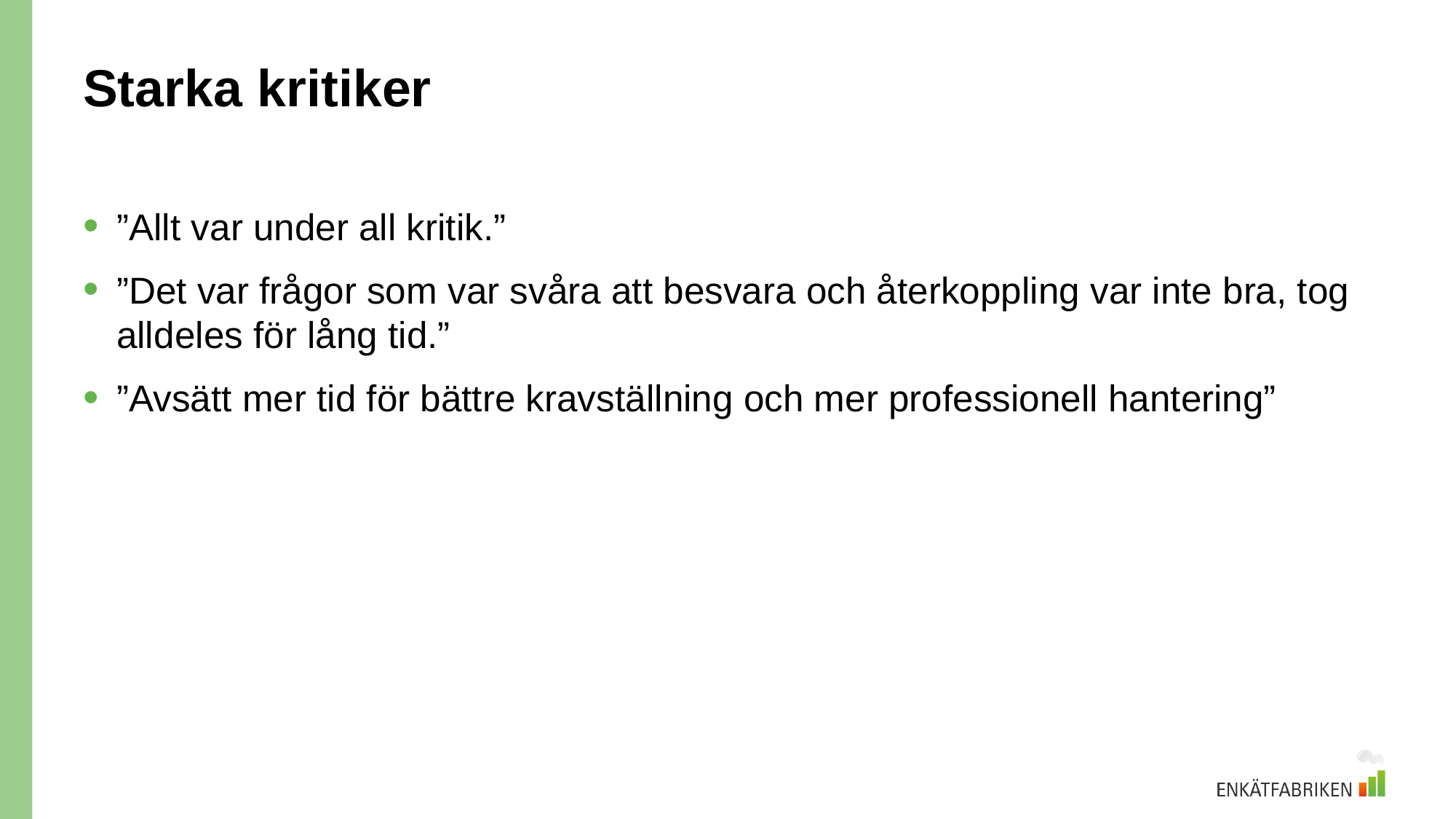

# Starka kritiker
”Allt var under all kritik.”
”Det var frågor som var svåra att besvara och återkoppling var inte bra, tog alldeles för lång tid.”
”Avsätt mer tid för bättre kravställning och mer professionell hantering”